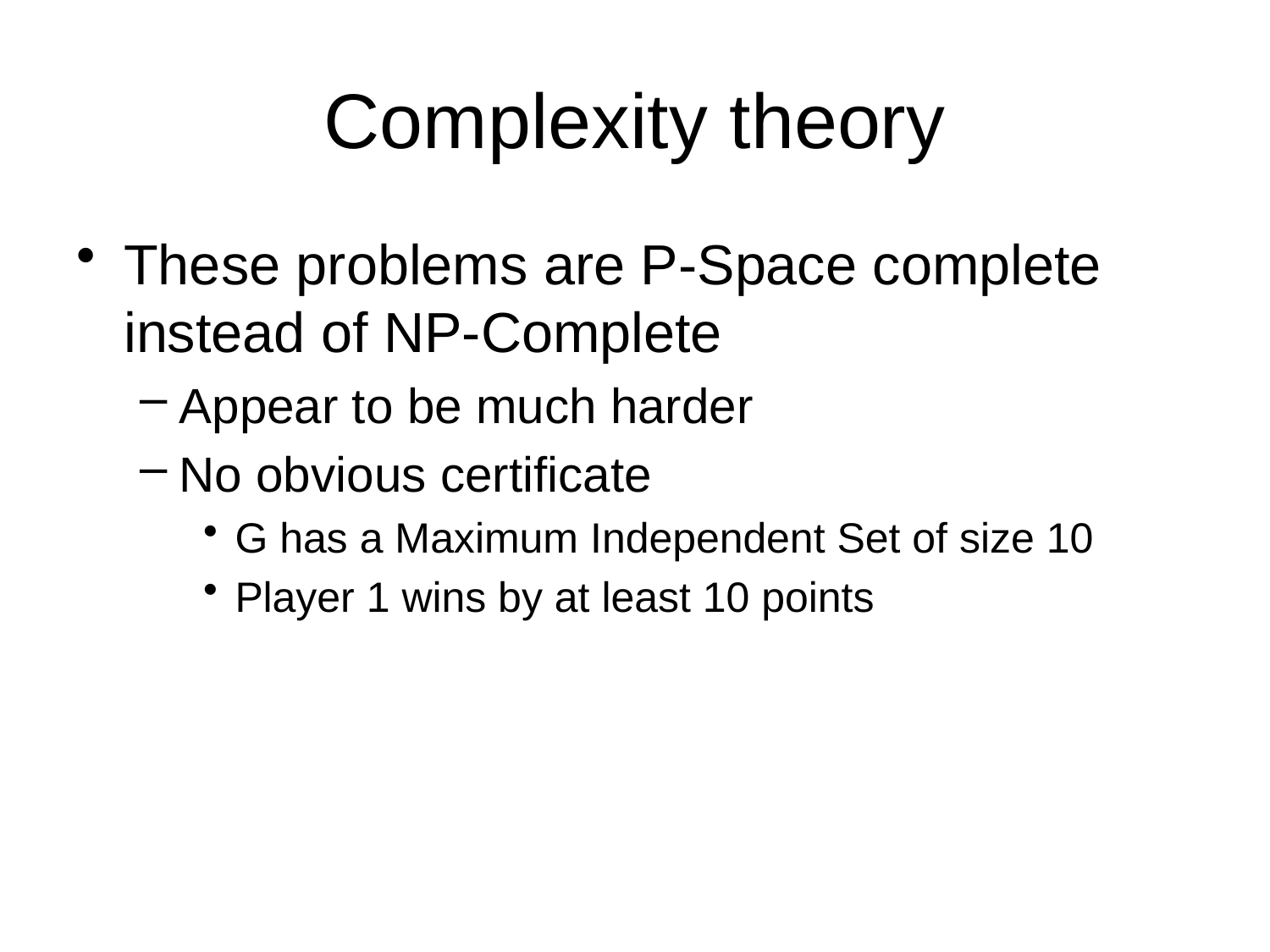

# Complexity theory
These problems are P-Space complete instead of NP-Complete
Appear to be much harder
No obvious certificate
G has a Maximum Independent Set of size 10
Player 1 wins by at least 10 points